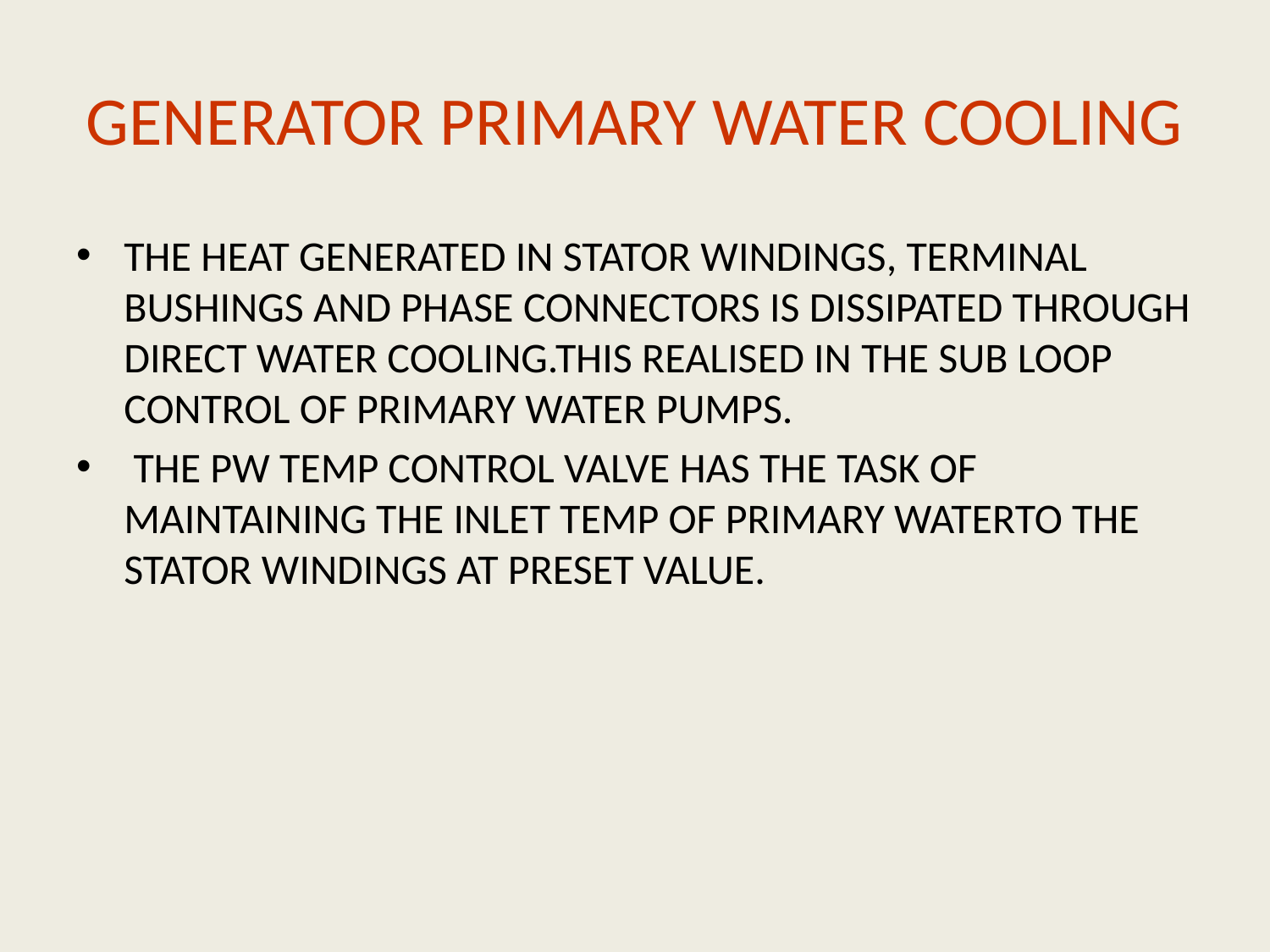

# GENERATOR PRIMARY WATER COOLING
THE HEAT GENERATED IN STATOR WINDINGS, TERMINAL BUSHINGS AND PHASE CONNECTORS IS DISSIPATED THROUGH DIRECT WATER COOLING.THIS REALISED IN THE SUB LOOP CONTROL OF PRIMARY WATER PUMPS.
 THE PW TEMP CONTROL VALVE HAS THE TASK OF MAINTAINING THE INLET TEMP OF PRIMARY WATERTO THE STATOR WINDINGS AT PRESET VALUE.